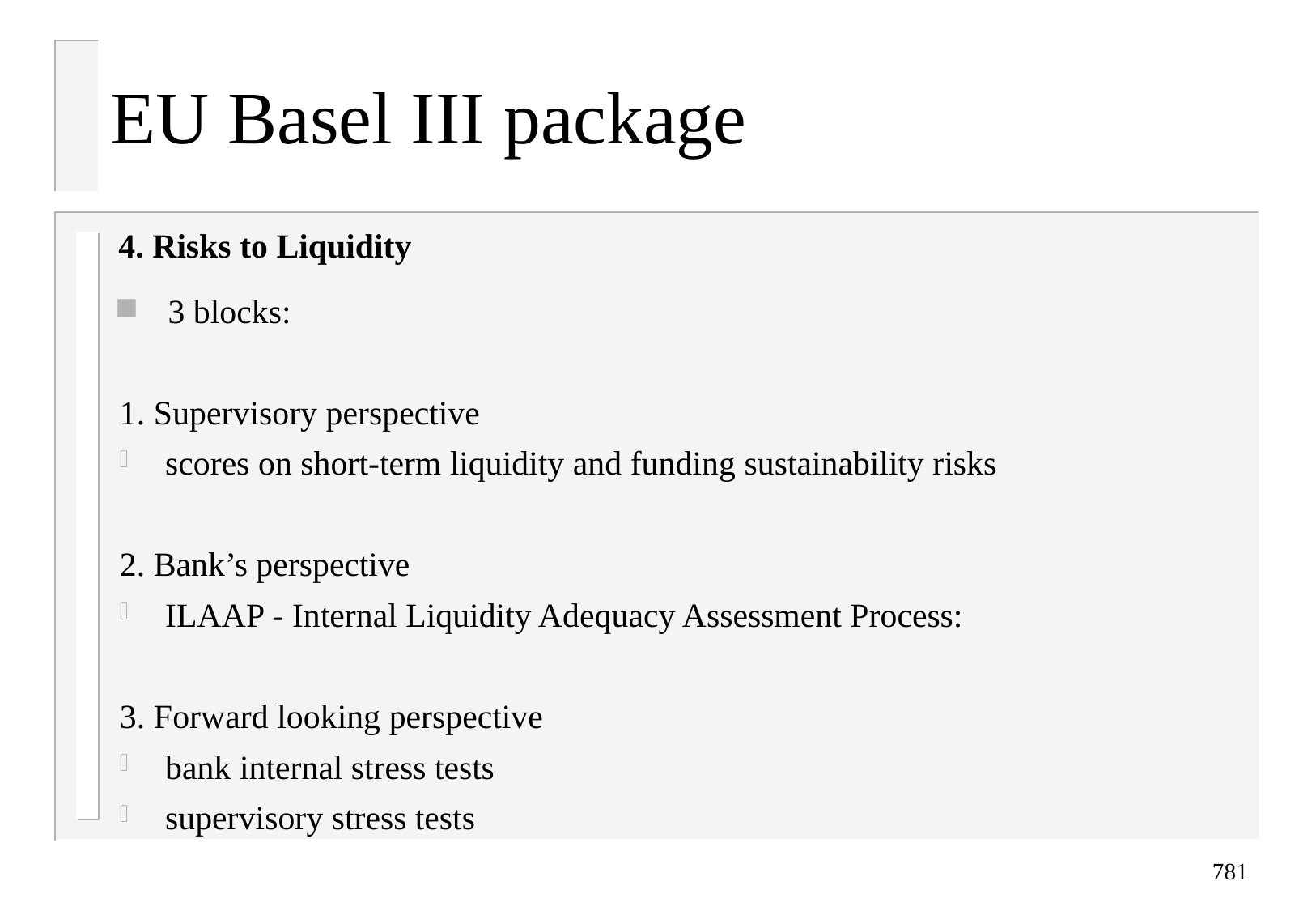

# EU Basel III package
4. Risks to Liquidity
3 blocks:

1. Supervisory perspective
scores on short-term liquidity and funding sustainability risks

2. Bank’s perspective
ILAAP - Internal Liquidity Adequacy Assessment Process:

3. Forward looking perspective
bank internal stress tests
supervisory stress tests
781